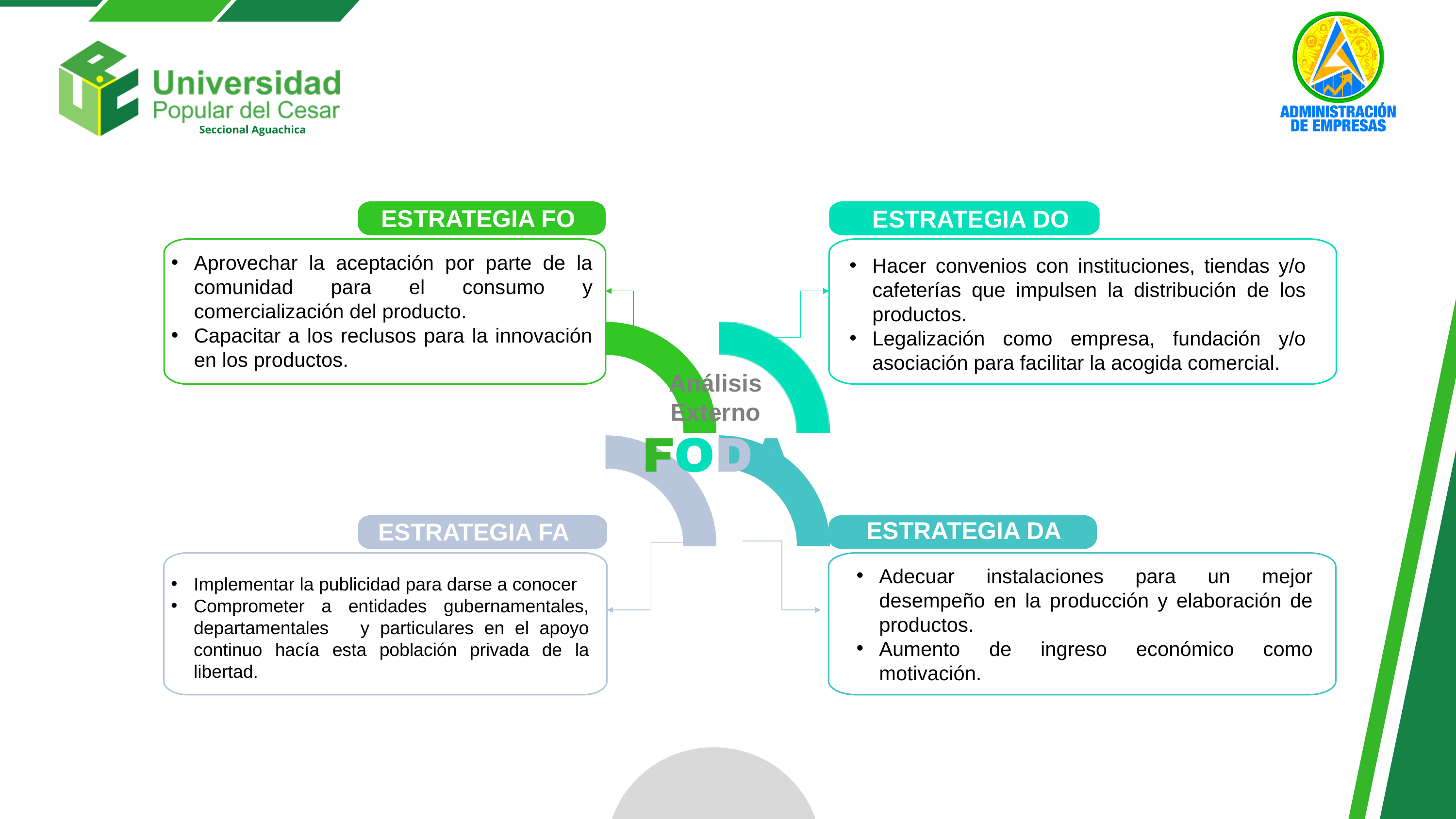

ESTRATEGIA FO
ESTRATEGIA DO
Aprovechar la aceptación por parte de la comunidad para el consumo y comercialización del producto.
Capacitar a los reclusos para la innovación en los productos.
Hacer convenios con instituciones, tiendas y/o cafeterías que impulsen la distribución de los productos.
Legalización como empresa, fundación y/o asociación para facilitar la acogida comercial.
Análisis Externo
FODA
ESTRATEGIA DA
ESTRATEGIA FA
Adecuar instalaciones para un mejor desempeño en la producción y elaboración de productos.
Aumento de ingreso económico como motivación.
Implementar la publicidad para darse a conocer
Comprometer a entidades gubernamentales, departamentales   y particulares en el apoyo continuo hacía esta población privada de la libertad.